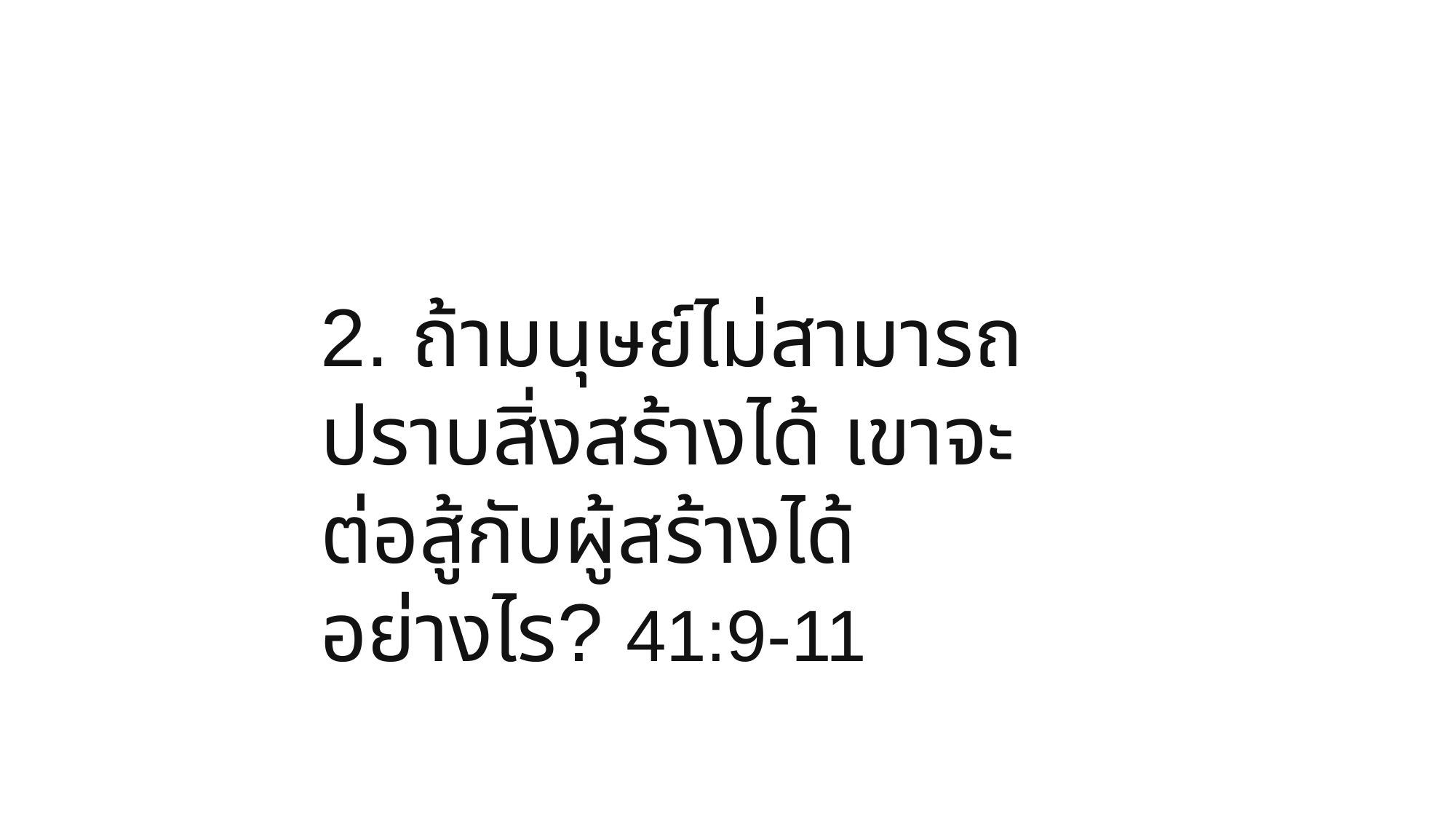

2. ถ้ามนุษย์ไม่สามารถปราบสิ่งสร้างได้ เขาจะต่อสู้กับผู้สร้างได้อย่างไร? 41:9-11